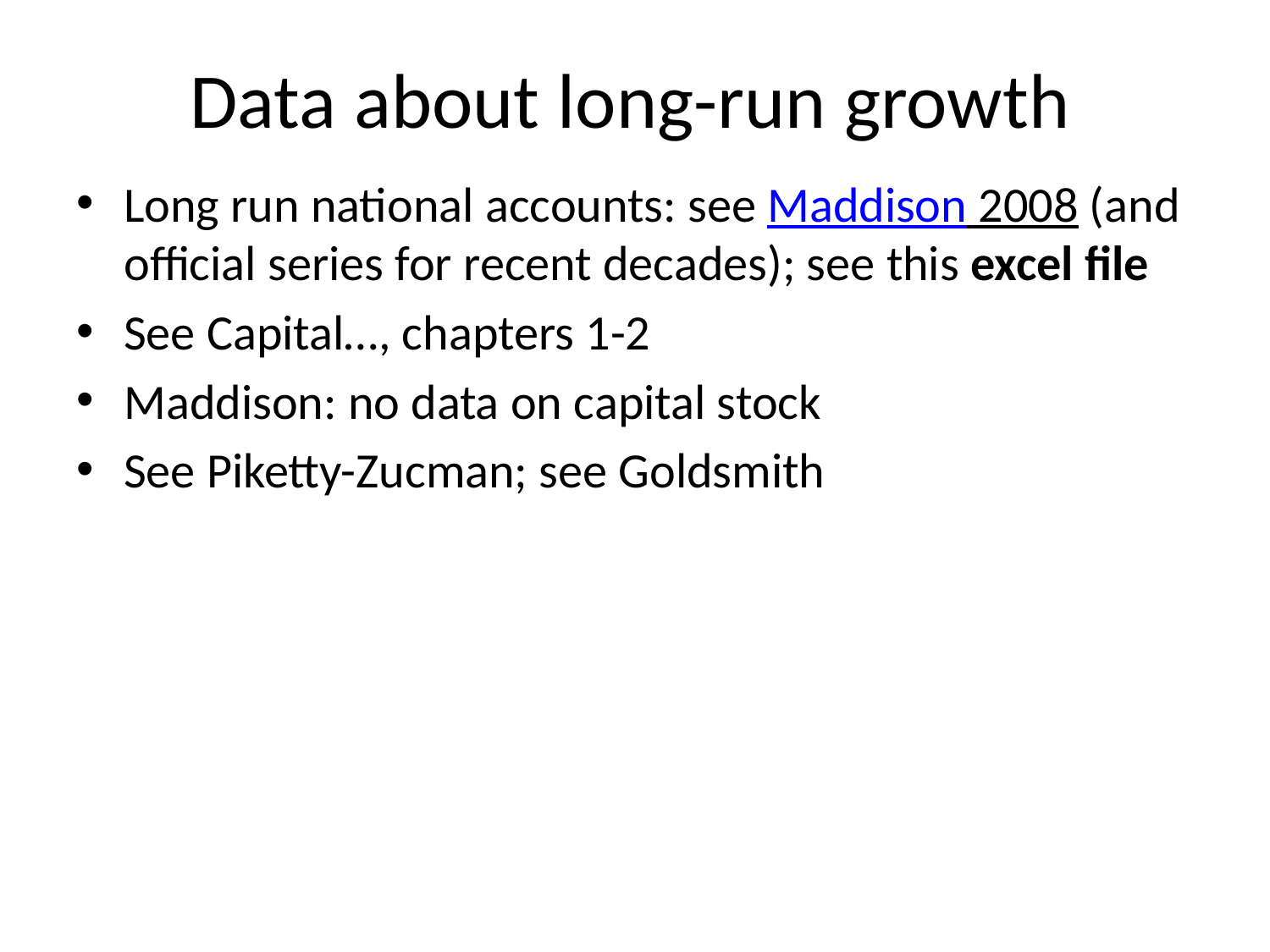

# Data about long-run growth
Long run national accounts: see Maddison 2008 (and official series for recent decades); see this excel file
See Capital…, chapters 1-2
Maddison: no data on capital stock
See Piketty-Zucman; see Goldsmith